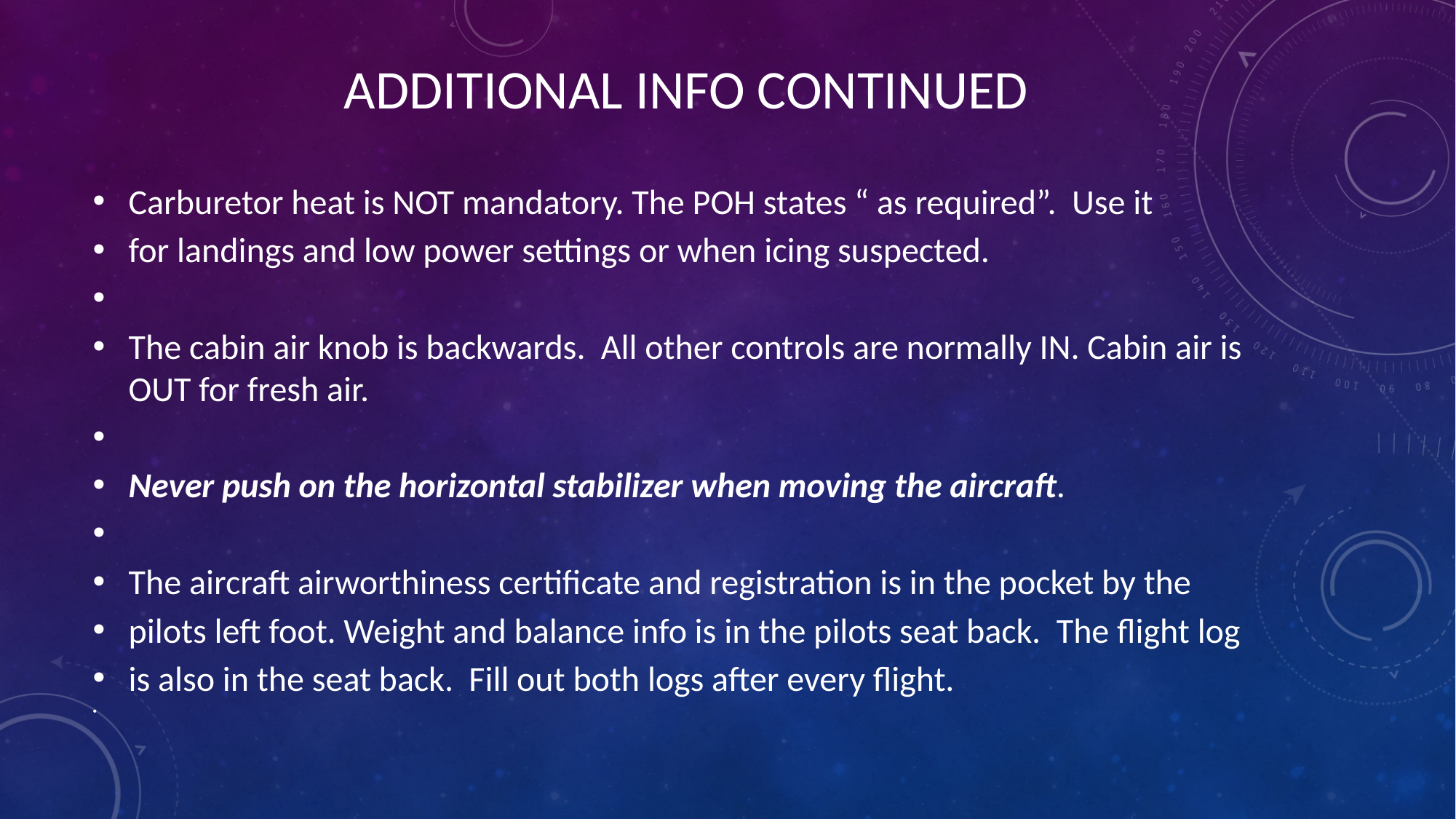

# ADDITIONAL INFO CONTINUED
Carburetor heat is NOT mandatory. The POH states “ as required”.  Use it
for landings and low power settings or when icing suspected.

The cabin air knob is backwards.  All other controls are normally IN. Cabin air is OUT for fresh air.

Never push on the horizontal stabilizer when moving the aircraft.

The aircraft airworthiness certificate and registration is in the pocket by the
pilots left foot. Weight and balance info is in the pilots seat back.  The flight log
is also in the seat back.  Fill out both logs after every flight.